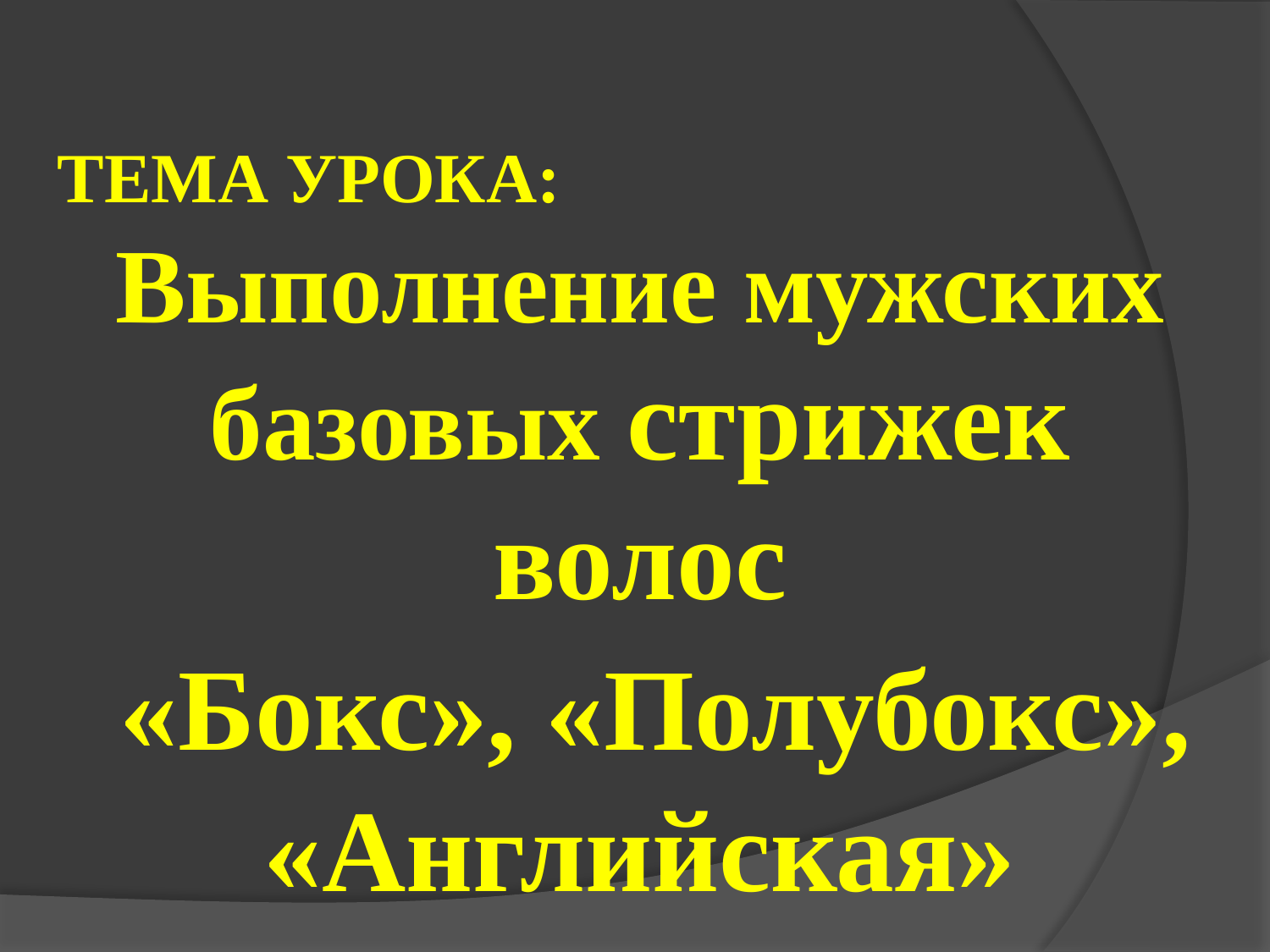

ТЕМА УРОКА:
Выполнение мужских базовых стрижек волос
 «Бокс», «Полубокс», «Английская»